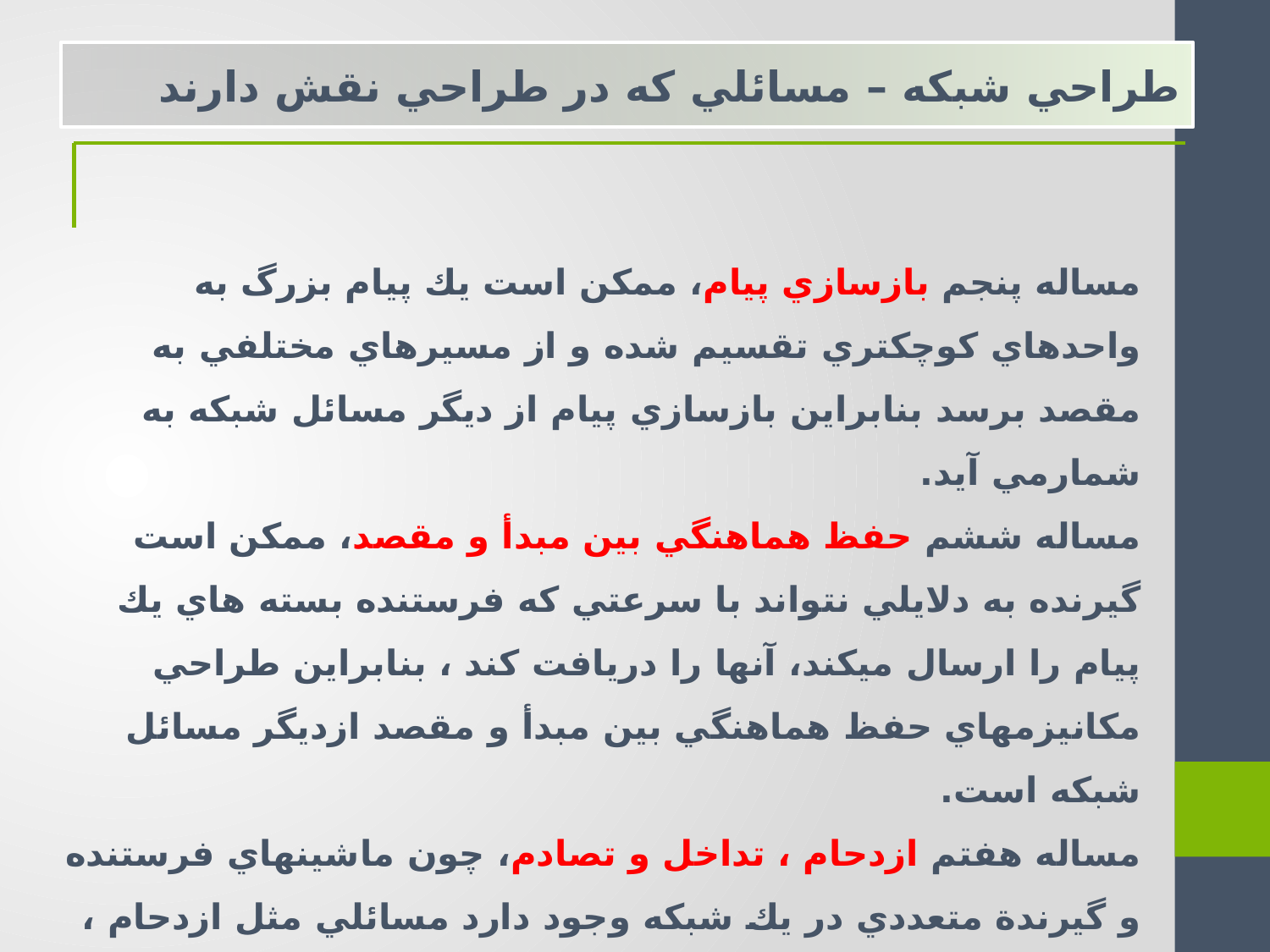

طراحي شبكه – مسائلي كه در طراحي نقش دارند
مساله پنجم بازسازي پيام، ممكن است يك پيام بزرگ به واحدهاي كوچكتري تقسيم شده و از مسيرهاي مختلفي به مقصد برسد بنابراين بازسازي پيام از ديگر مسائل شبكه به شمارمي آيد.
مساله ششم حفظ هماهنگي بين مبدأ و مقصد، ممكن است گيرنده به دلايلي نتواند با سرعتي كه فرستنده بسته هاي يك پيام را ارسال ميكند، آنها را دريافت كند ، بنابراين طراحي مكانيزمهاي حفظ هماهنگي بين مبدأ و مقصد ازديگر مسائل شبكه است.
مساله هفتم ازدحام ، تداخل و تصادم، چون ماشينهاي فرستنده و گيرندة متعددي در يك شبكه وجود دارد مسائلي مثل ازدحام ، تداخل و تصادم در شبكه ها بوجود ميآيد كه اين مشكلات بهمراه مسائل ديگر بايد درسخت افزار و نرم افزار شبكه حل شود.